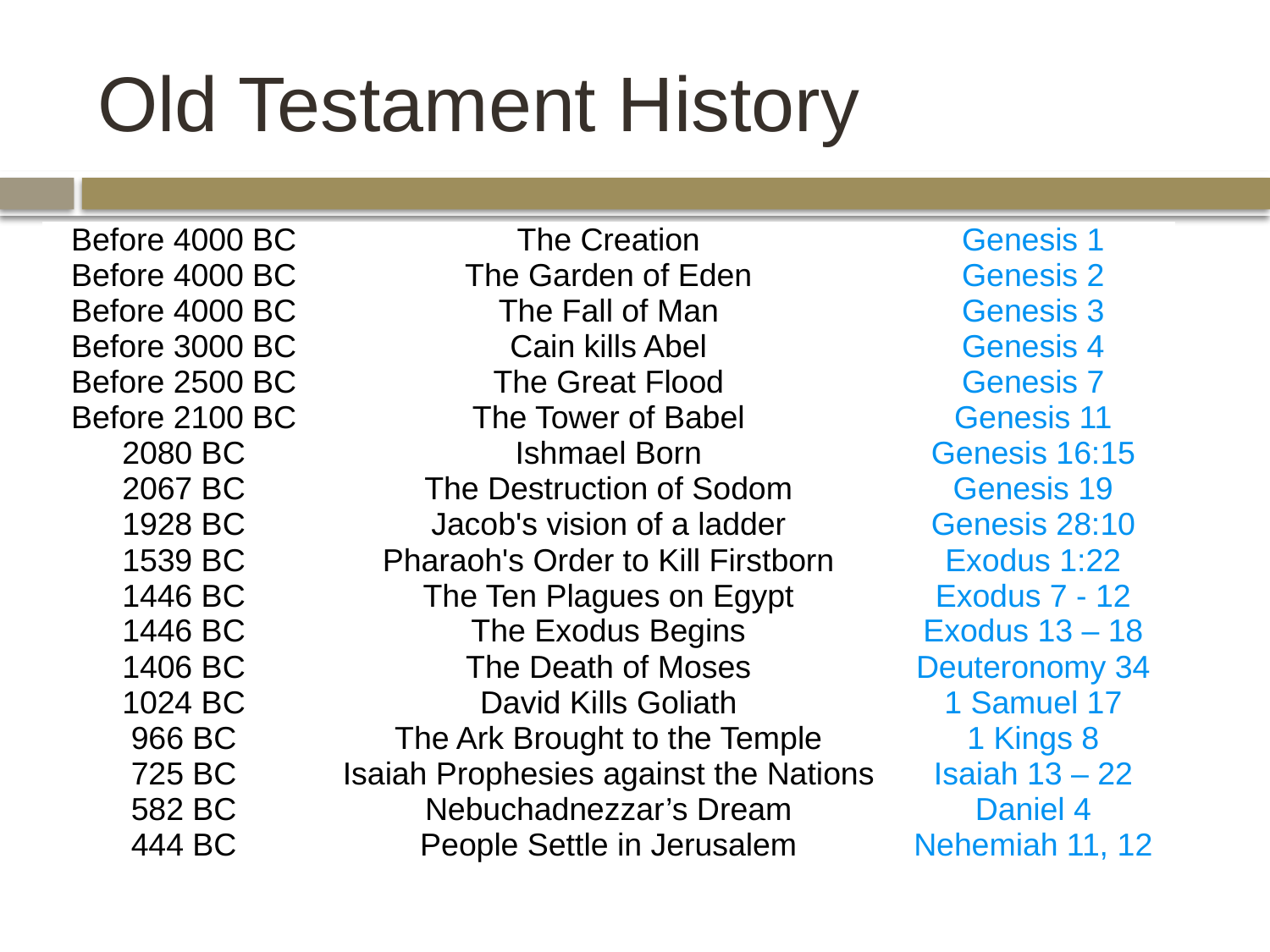

# Old Testament History
| Before 4000 BC | The Creation | Genesis 1 |
| --- | --- | --- |
| Before 4000 BC | The Garden of Eden | Genesis 2 |
| Before 4000 BC | The Fall of Man | Genesis 3 |
| Before 3000 BC | Cain kills Abel | Genesis 4 |
| Before 2500 BC | The Great Flood | Genesis 7 |
| Before 2100 BC | The Tower of Babel | Genesis 11 |
| 2080 BC | Ishmael Born | Genesis 16:15 |
| 2067 BC | The Destruction of Sodom | Genesis 19 |
| 1928 BC | Jacob's vision of a ladder | Genesis 28:10 |
| 1539 BC | Pharaoh's Order to Kill Firstborn | Exodus 1:22 |
| 1446 BC | The Ten Plagues on Egypt | Exodus 7 - 12 |
| 1446 BC | The Exodus Begins | Exodus 13 – 18 |
| 1406 BC | The Death of Moses | Deuteronomy 34 |
| 1024 BC | David Kills Goliath | 1 Samuel 17 |
| 966 BC | The Ark Brought to the Temple | 1 Kings 8 |
| 725 BC | Isaiah Prophesies against the Nations | Isaiah 13 – 22 |
| 582 BC | Nebuchadnezzar’s Dream | Daniel 4 |
| 444 BC | People Settle in Jerusalem | Nehemiah 11, 12 |